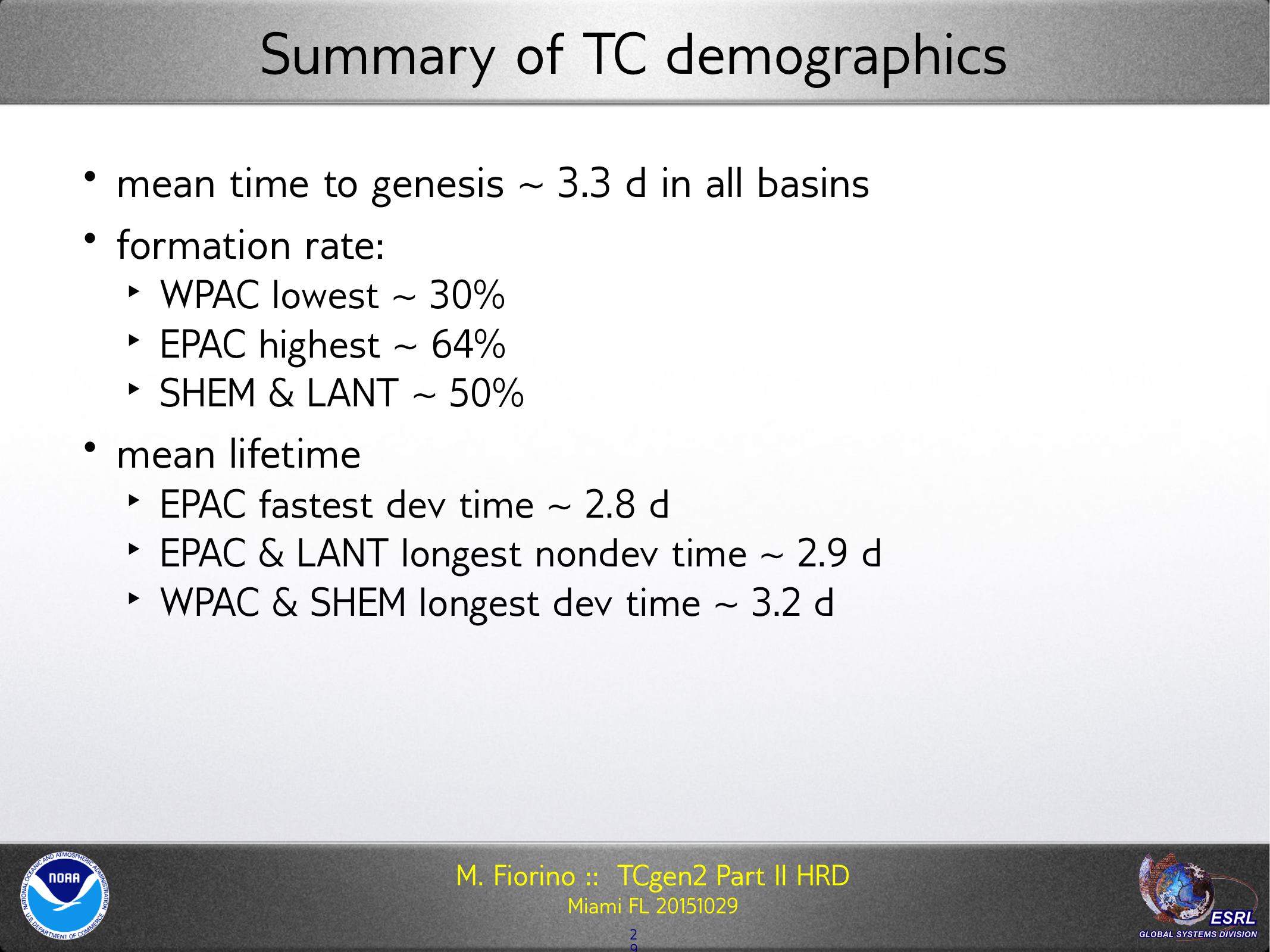

# Summary of TC demographics
mean time to genesis ~ 3.3 d in all basins
formation rate:
WPAC lowest ~ 30%
EPAC highest ~ 64%
SHEM & LANT ~ 50%
mean lifetime
EPAC fastest dev time ~ 2.8 d
EPAC & LANT longest nondev time ~ 2.9 d
WPAC & SHEM longest dev time ~ 3.2 d
29